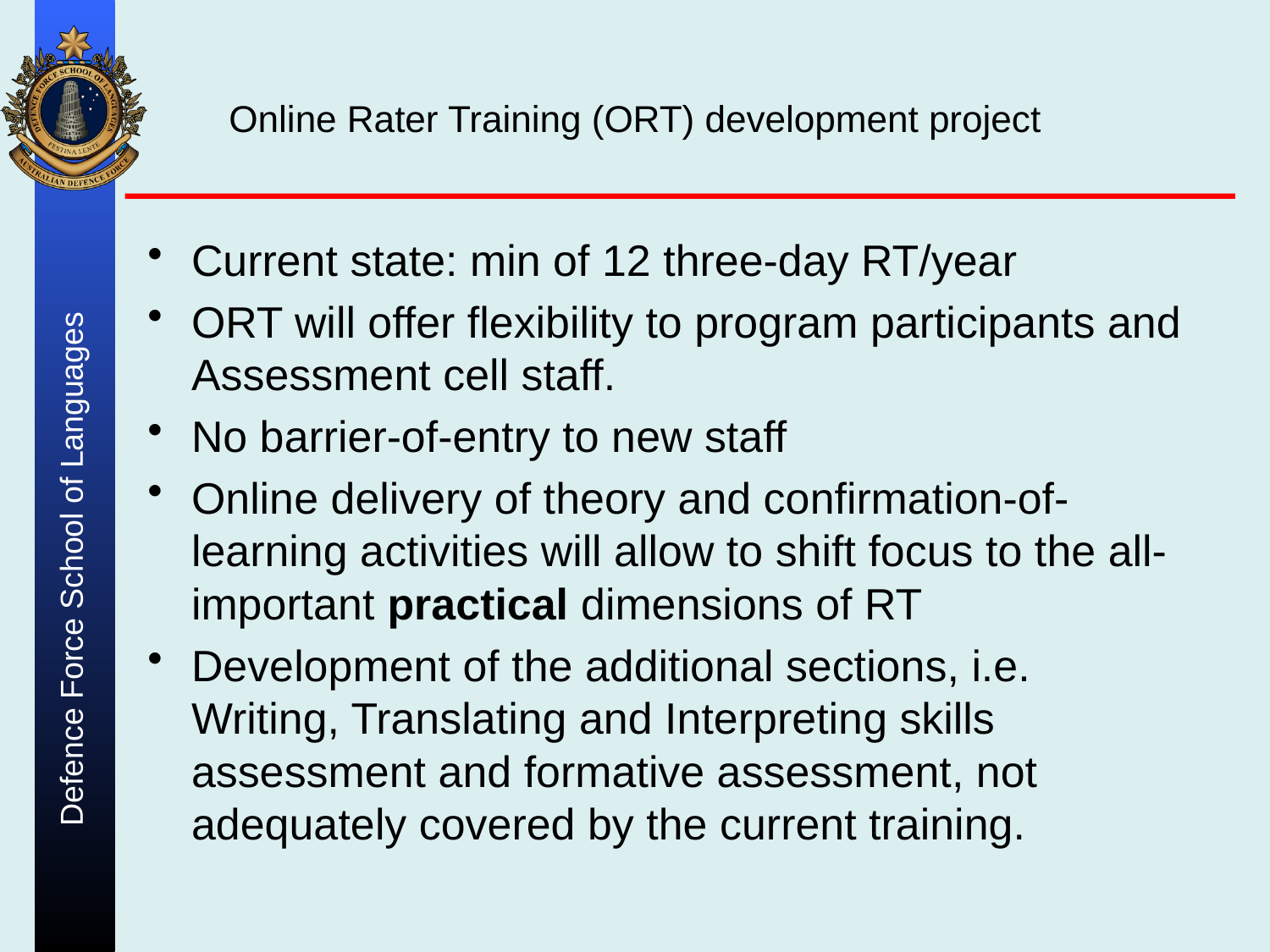

# Online Rater Training (ORT) development project
Current state: min of 12 three-day RT/year
ORT will offer flexibility to program participants and Assessment cell staff.
No barrier-of-entry to new staff
Online delivery of theory and confirmation-of-learning activities will allow to shift focus to the all-important practical dimensions of RT
Development of the additional sections, i.e. Writing, Translating and Interpreting skills assessment and formative assessment, not adequately covered by the current training.